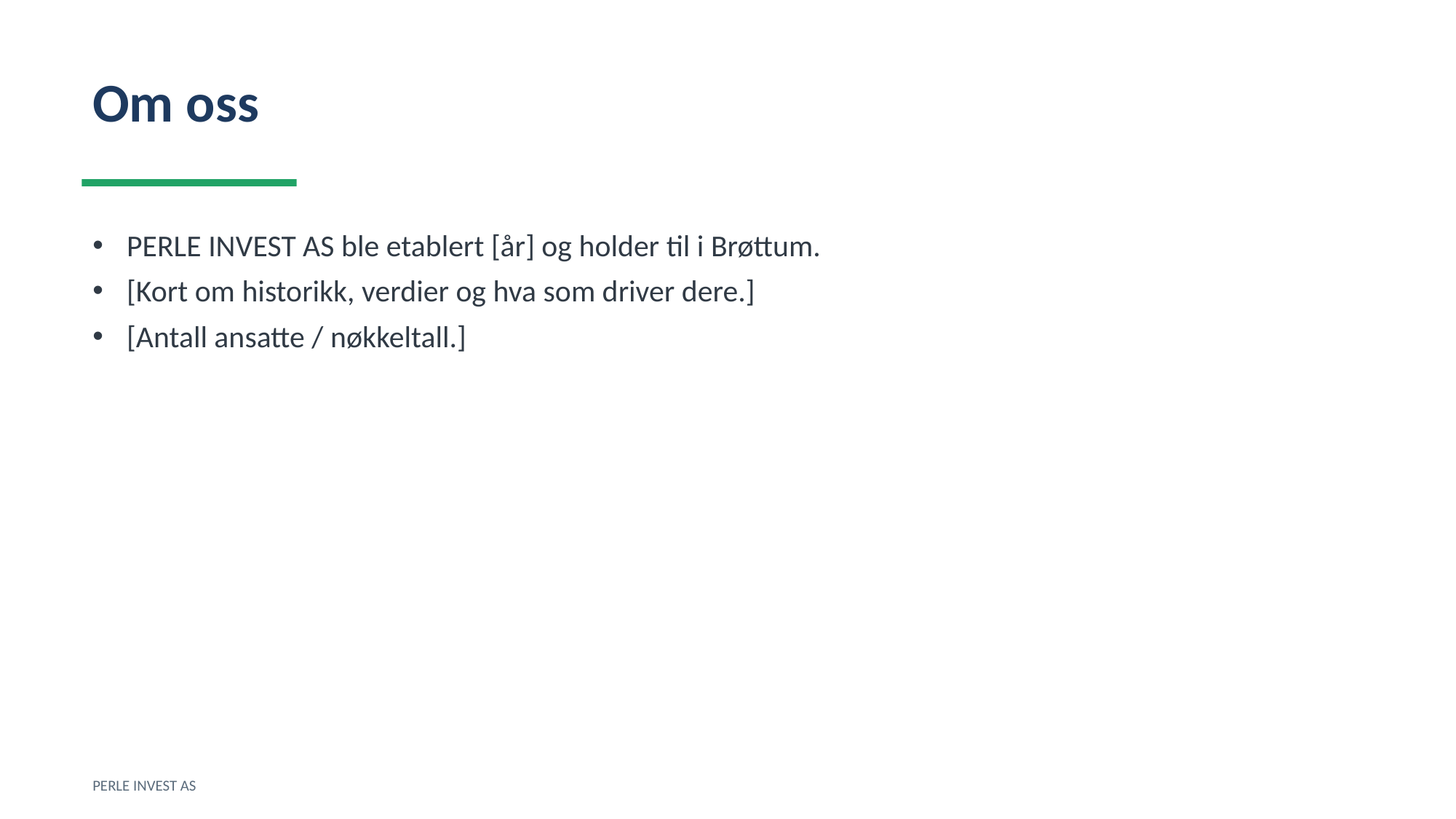

Om oss

PERLE INVEST AS ble etablert [år] og holder til i Brøttum.
[Kort om historikk, verdier og hva som driver dere.]
[Antall ansatte / nøkkeltall.]
PERLE INVEST AS